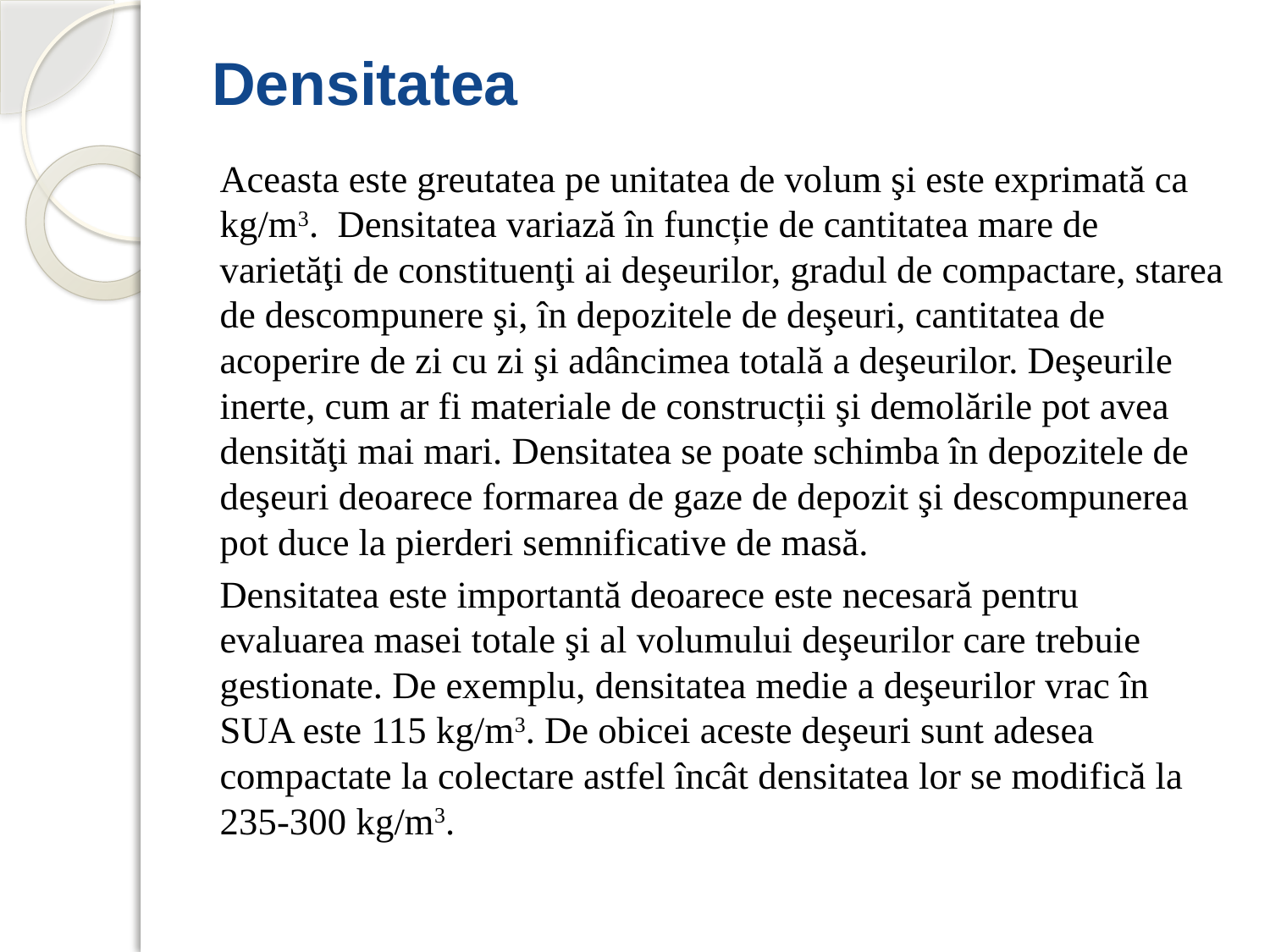

# Densitatea
		Aceasta este greutatea pe unitatea de volum şi este exprimată ca kg/m3.  Densitatea variază în funcție de cantitatea mare de varietăţi de constituenţi ai deşeurilor, gradul de compactare, starea de descompunere şi, în depozitele de deşeuri, cantitatea de acoperire de zi cu zi şi adâncimea totală a deşeurilor. Deşeurile inerte, cum ar fi materiale de construcții şi demolările pot avea densităţi mai mari. Densitatea se poate schimba în depozitele de deşeuri deoarece formarea de gaze de depozit şi descompunerea pot duce la pierderi semnificative de masă.
		Densitatea este importantă deoarece este necesară pentru evaluarea masei totale şi al volumului deşeurilor care trebuie gestionate. De exemplu, densitatea medie a deşeurilor vrac în SUA este 115 kg/m3. De obicei aceste deşeuri sunt adesea compactate la colectare astfel încât densitatea lor se modifică la 235-300 kg/m3.